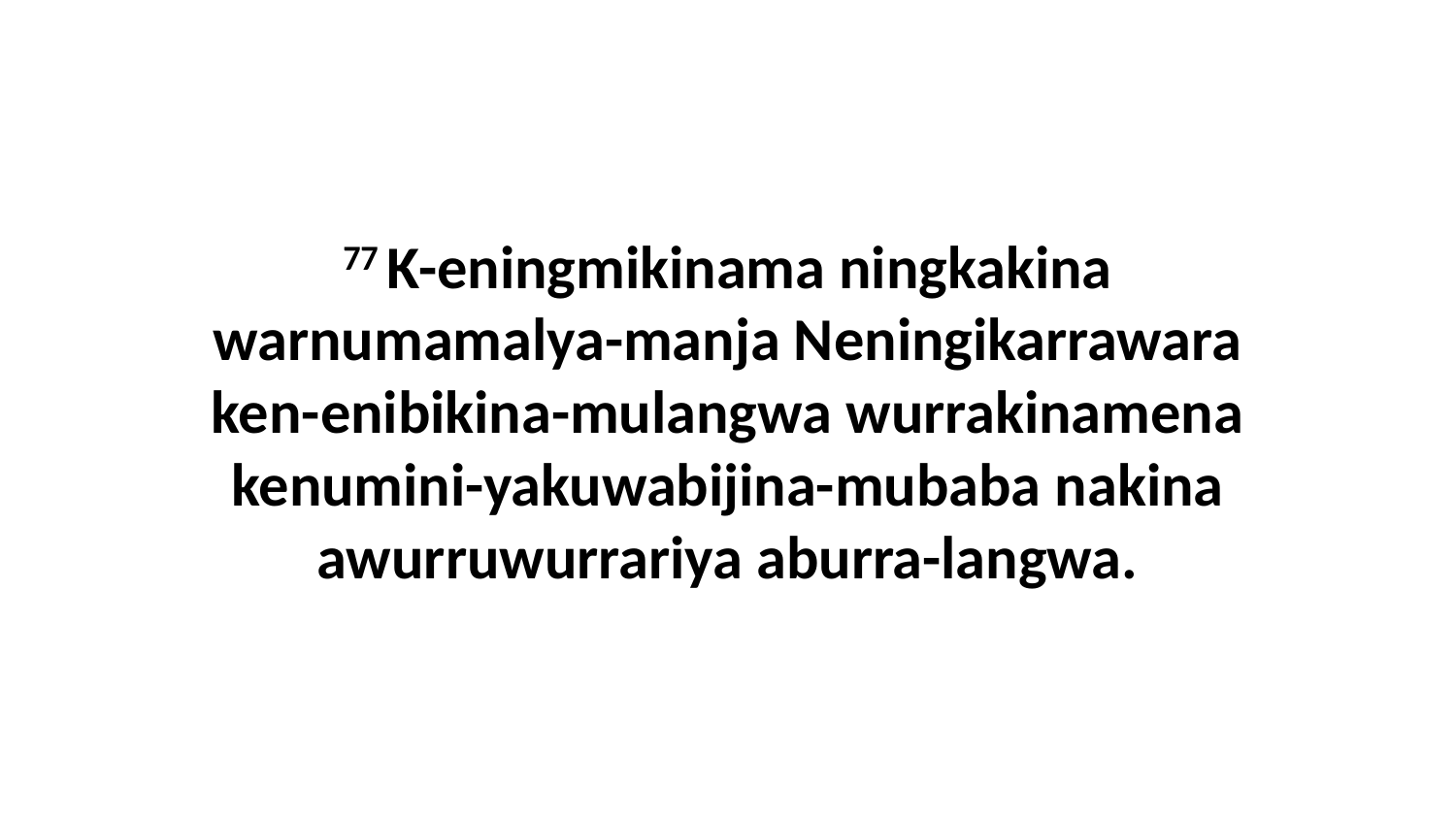

77 K-eningmikinama ningkakina warnumamalya-manja Neningikarrawara ken-enibikina-mulangwa wurrakinamena kenumini-yakuwabijina-mubaba nakina awurruwurrariya aburra-langwa.